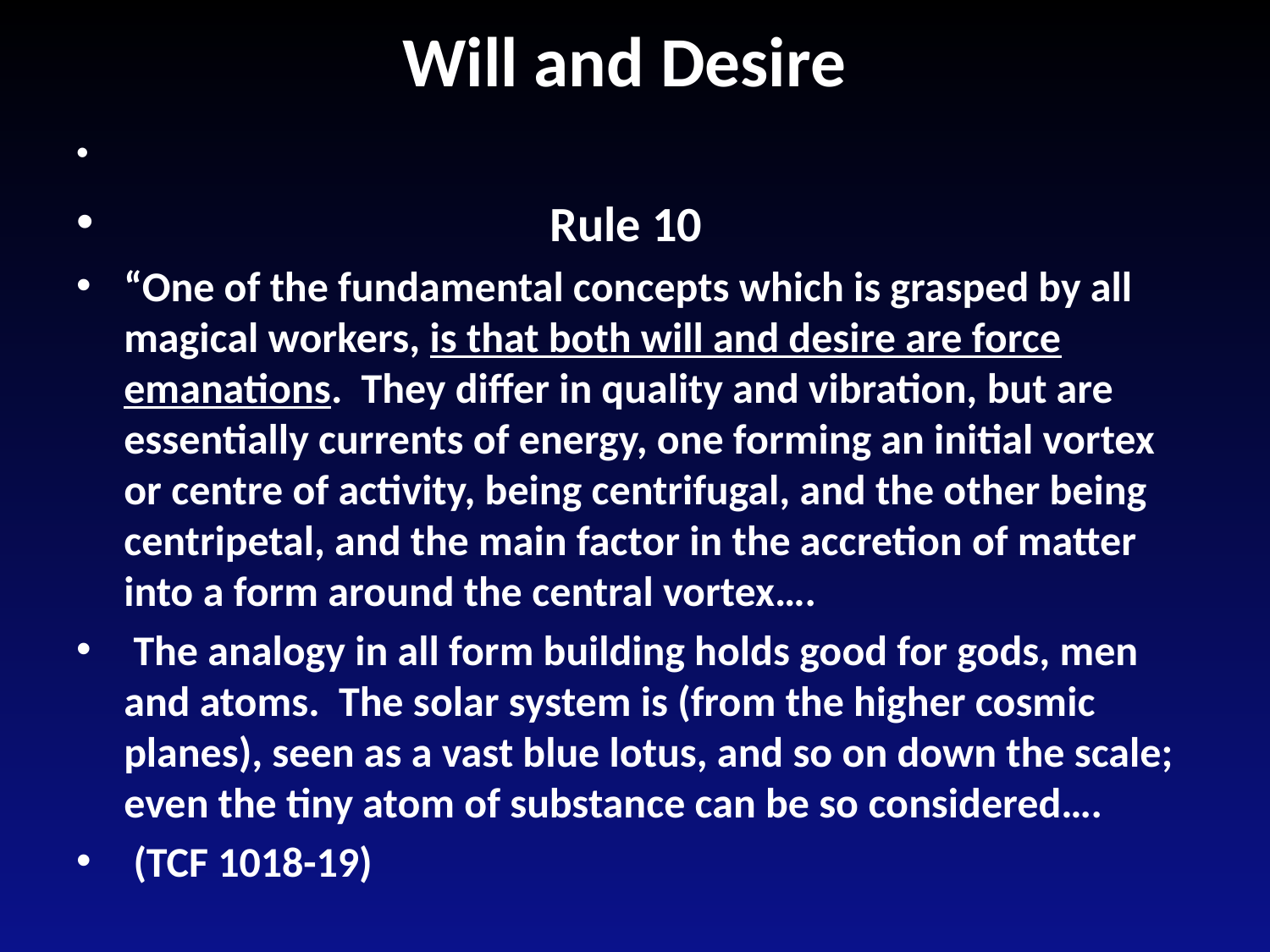

# Will and Desire

                                      Rule 10
“One of the fundamental concepts which is grasped by all magical workers, is that both will and desire are force emanations.  They differ in quality and vibration, but are essentially currents of energy, one forming an initial vortex or centre of activity, being centrifugal, and the other being centripetal, and the main factor in the accretion of matter into a form around the central vortex….
 The analogy in all form building holds good for gods, men and atoms.  The solar system is (from the higher cosmic planes), seen as a vast blue lotus, and so on down the scale; even the tiny atom of substance can be so considered….
 (TCF 1018-19)